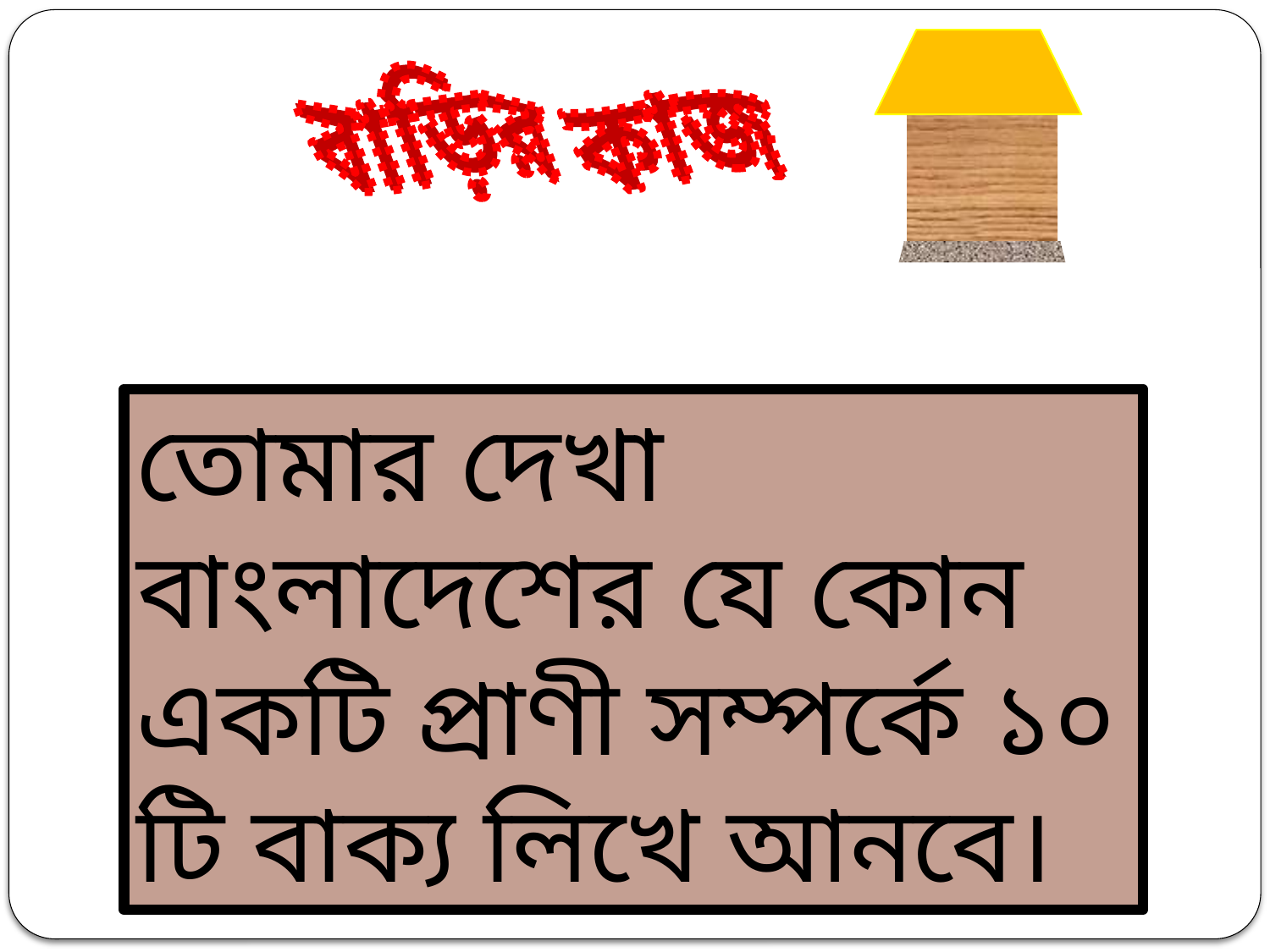

বাড়ির কাজ

তোমার দেখা বাংলাদেশের যে কোন একটি প্রাণী সম্পর্কে ১০ টি বাক্য লিখে আনবে।